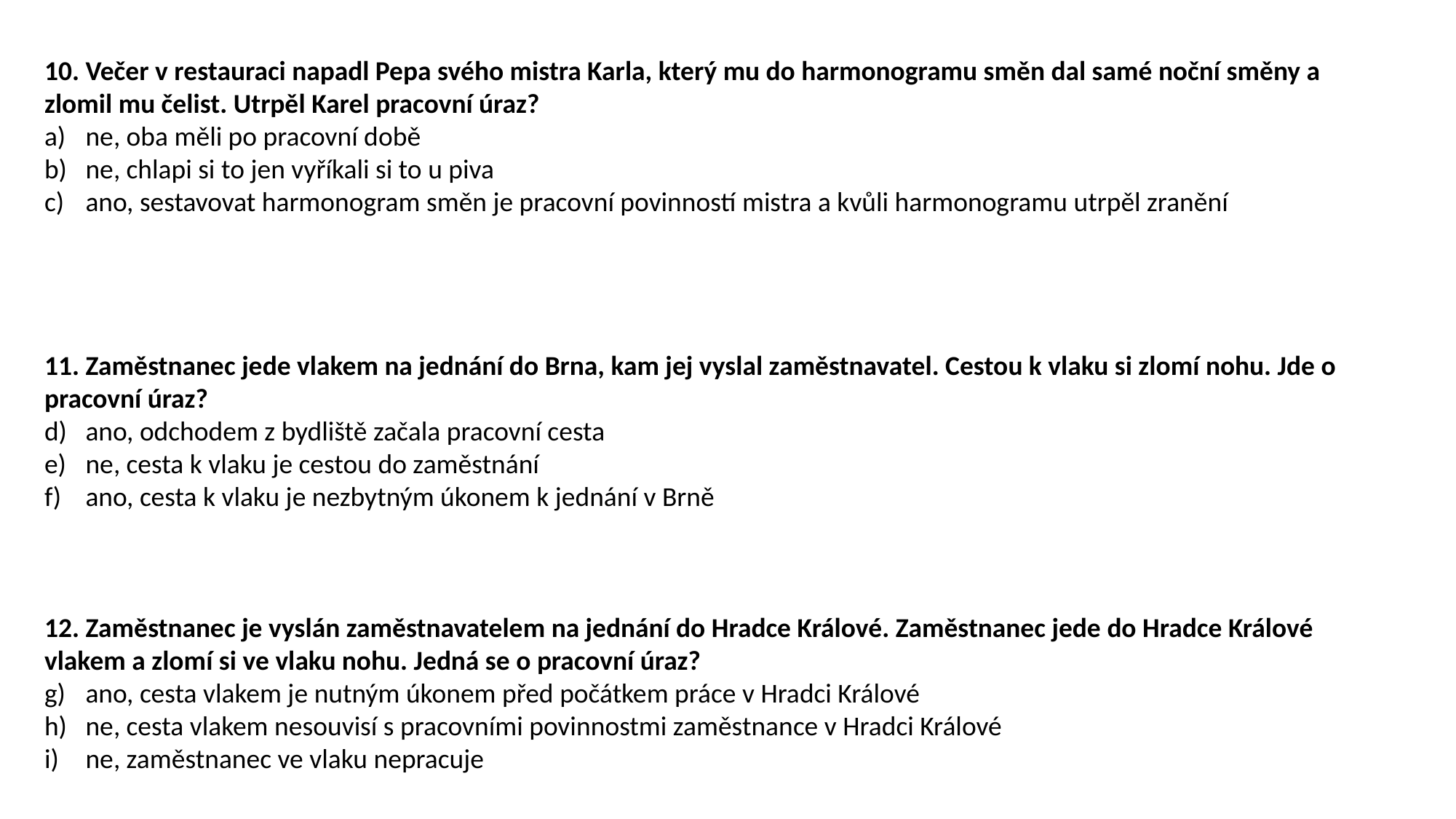

10. Večer v restauraci napadl Pepa svého mistra Karla, který mu do harmonogramu směn dal samé noční směny a zlomil mu čelist. Utrpěl Karel pracovní úraz?
ne, oba měli po pracovní době
ne, chlapi si to jen vyříkali si to u piva
ano, sestavovat harmonogram směn je pracovní povinností mistra a kvůli harmonogramu utrpěl zranění

11. Zaměstnanec jede vlakem na jednání do Brna, kam jej vyslal zaměstnavatel. Cestou k vlaku si zlomí nohu. Jde o pracovní úraz?
ano, odchodem z bydliště začala pracovní cesta
ne, cesta k vlaku je cestou do zaměstnání
ano, cesta k vlaku je nezbytným úkonem k jednání v Brně

12. Zaměstnanec je vyslán zaměstnavatelem na jednání do Hradce Králové. Zaměstnanec jede do Hradce Králové vlakem a zlomí si ve vlaku nohu. Jedná se o pracovní úraz?
ano, cesta vlakem je nutným úkonem před počátkem práce v Hradci Králové
ne, cesta vlakem nesouvisí s pracovními povinnostmi zaměstnance v Hradci Králové
ne, zaměstnanec ve vlaku nepracuje

13. Zaměstnanec je vyslán zaměstnavatelem na pracovní cestu do Ostravy. Jednání v Ostravě trvají 3 dny, zaměstnanec je proto ubytován v hotelu. Na pokoji v hotelu si zaměstnanec ve sprše zlomí nohu. Jde o pracovní úraz?
ano, úraz zaměstnanec utrpěl v rámci 3 denní pracovní cesty
ne, úraz nenastal v souvislosti s úkoly zaměstnance v Ostravě
ano, na hotelu se ubytoval podle pokynů zaměstnavatele